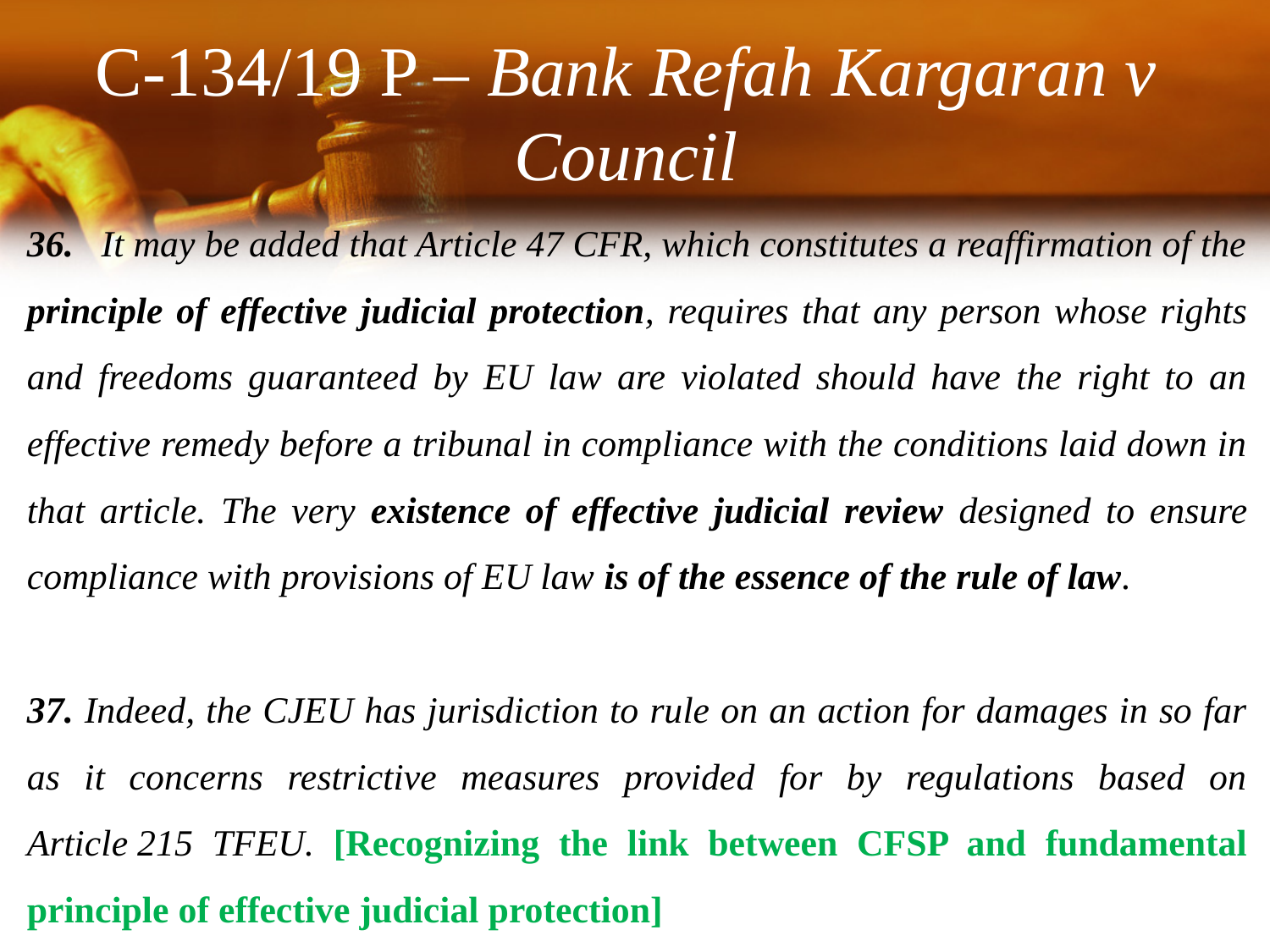

# C‑134/19 P – Bank Refah Kargaran v Council
36.   It may be added that Article 47 CFR, which constitutes a reaffirmation of the principle of effective judicial protection, requires that any person whose rights and freedoms guaranteed by EU law are violated should have the right to an effective remedy before a tribunal in compliance with the conditions laid down in that article. The very existence of effective judicial review designed to ensure compliance with provisions of EU law is of the essence of the rule of law.

37. Indeed, the CJEU has jurisdiction to rule on an action for damages in so far as it concerns restrictive measures provided for by regulations based on Article 215 TFEU. [Recognizing the link between CFSP and fundamental principle of effective judicial protection]